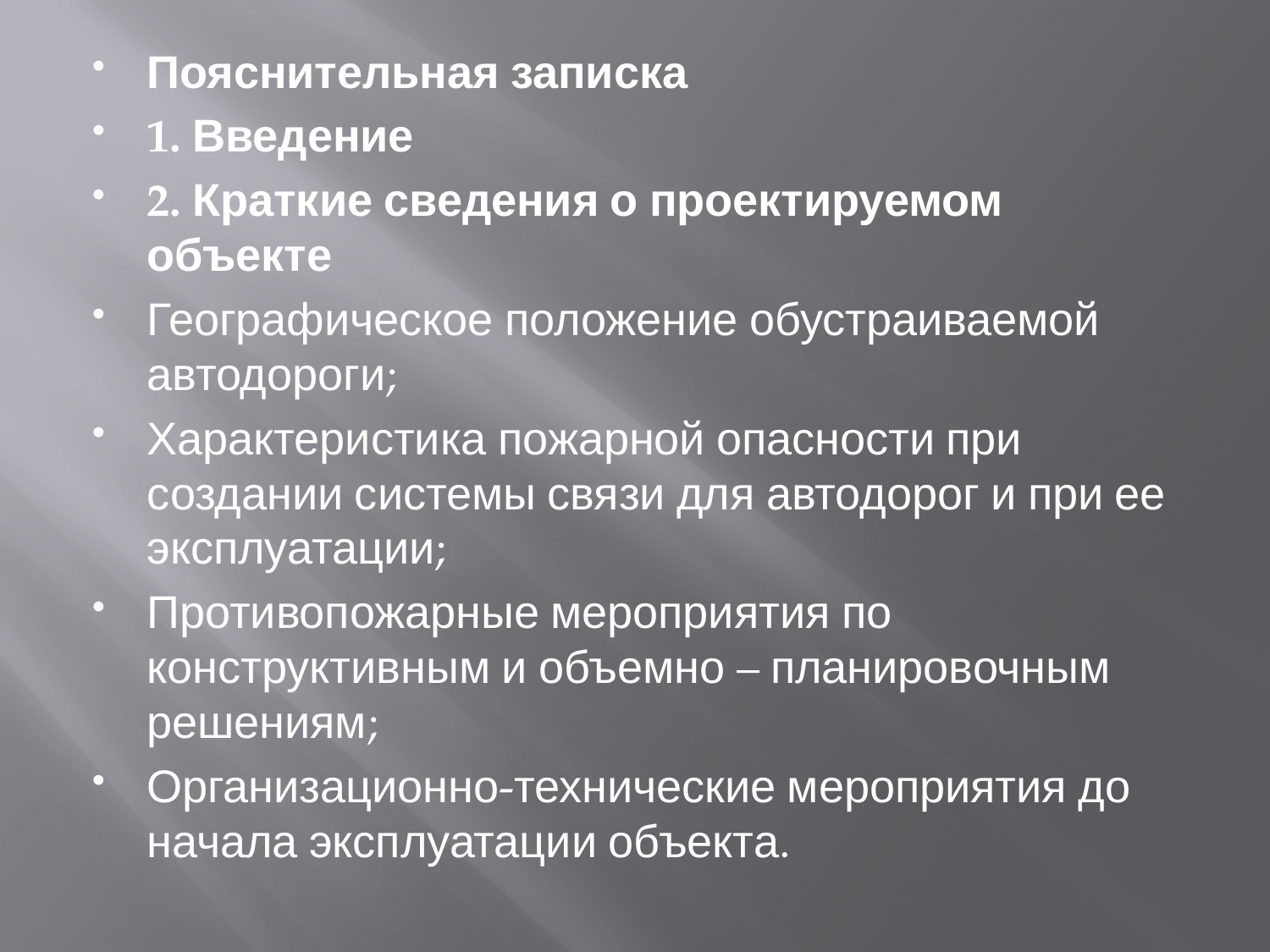

Пояснительная записка
1. Введение
2. Краткие сведения о проектируемом объекте
Географическое положение обустраиваемой автодороги;
Характеристика пожарной опасности при создании системы связи для автодорог и при ее эксплуатации;
Противопожарные мероприятия по конструктивным и объемно – планировочным решениям;
Организационно-технические мероприятия до начала эксплуатации объекта.